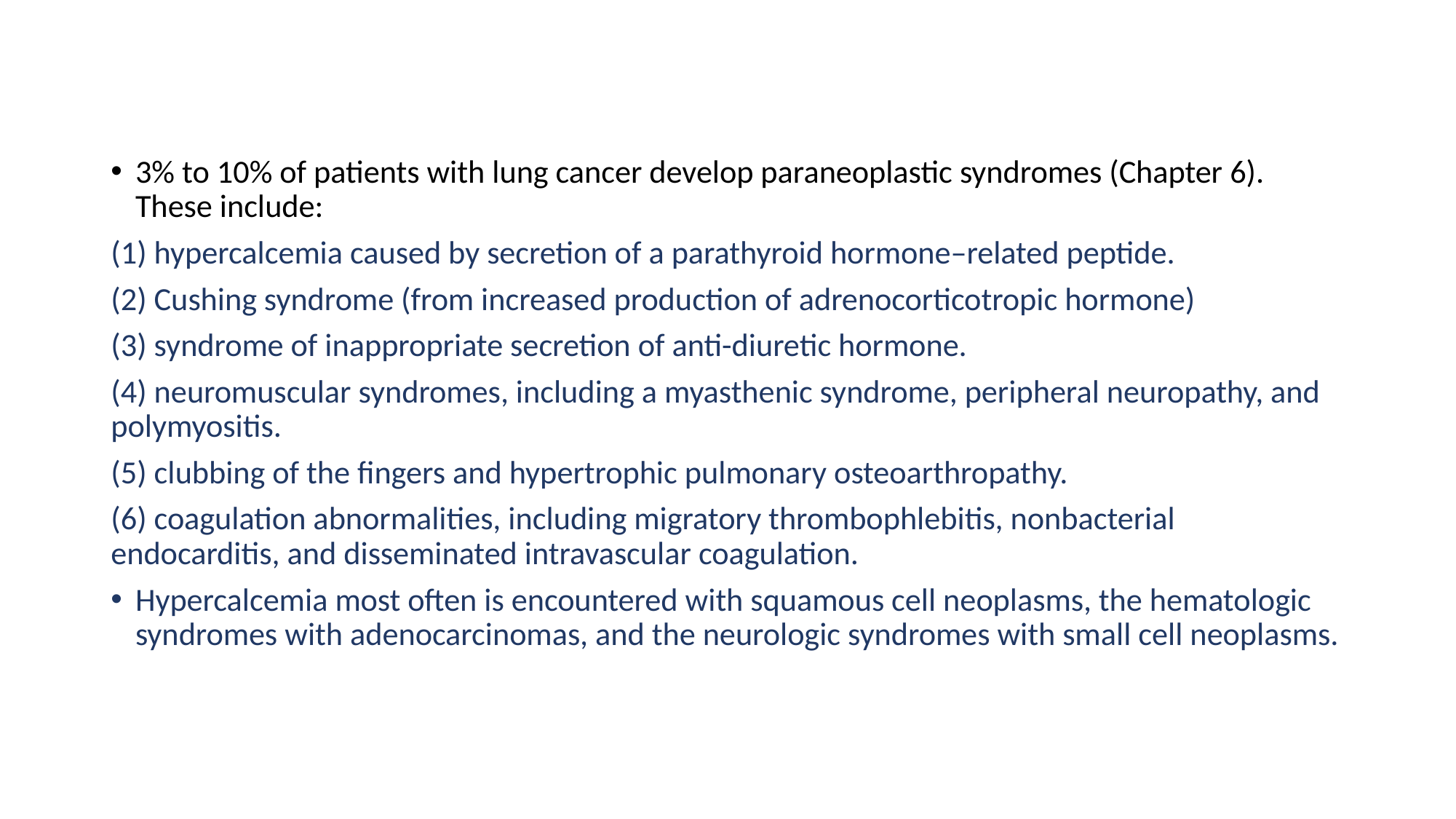

3% to 10% of patients with lung cancer develop paraneoplastic syndromes (Chapter 6). These include:
(1) hypercalcemia caused by secretion of a parathyroid hormone–related peptide.
(2) Cushing syndrome (from increased production of adrenocorticotropic hormone)
(3) syndrome of inappropriate secretion of anti-diuretic hormone.
(4) neuromuscular syndromes, including a myasthenic syndrome, peripheral neuropathy, and polymyositis.
(5) clubbing of the fingers and hypertrophic pulmonary osteoarthropathy.
(6) coagulation abnormalities, including migratory thrombophlebitis, nonbacterial endocarditis, and disseminated intravascular coagulation.
Hypercalcemia most often is encountered with squamous cell neoplasms, the hematologic syndromes with adenocarcinomas, and the neurologic syndromes with small cell neoplasms.